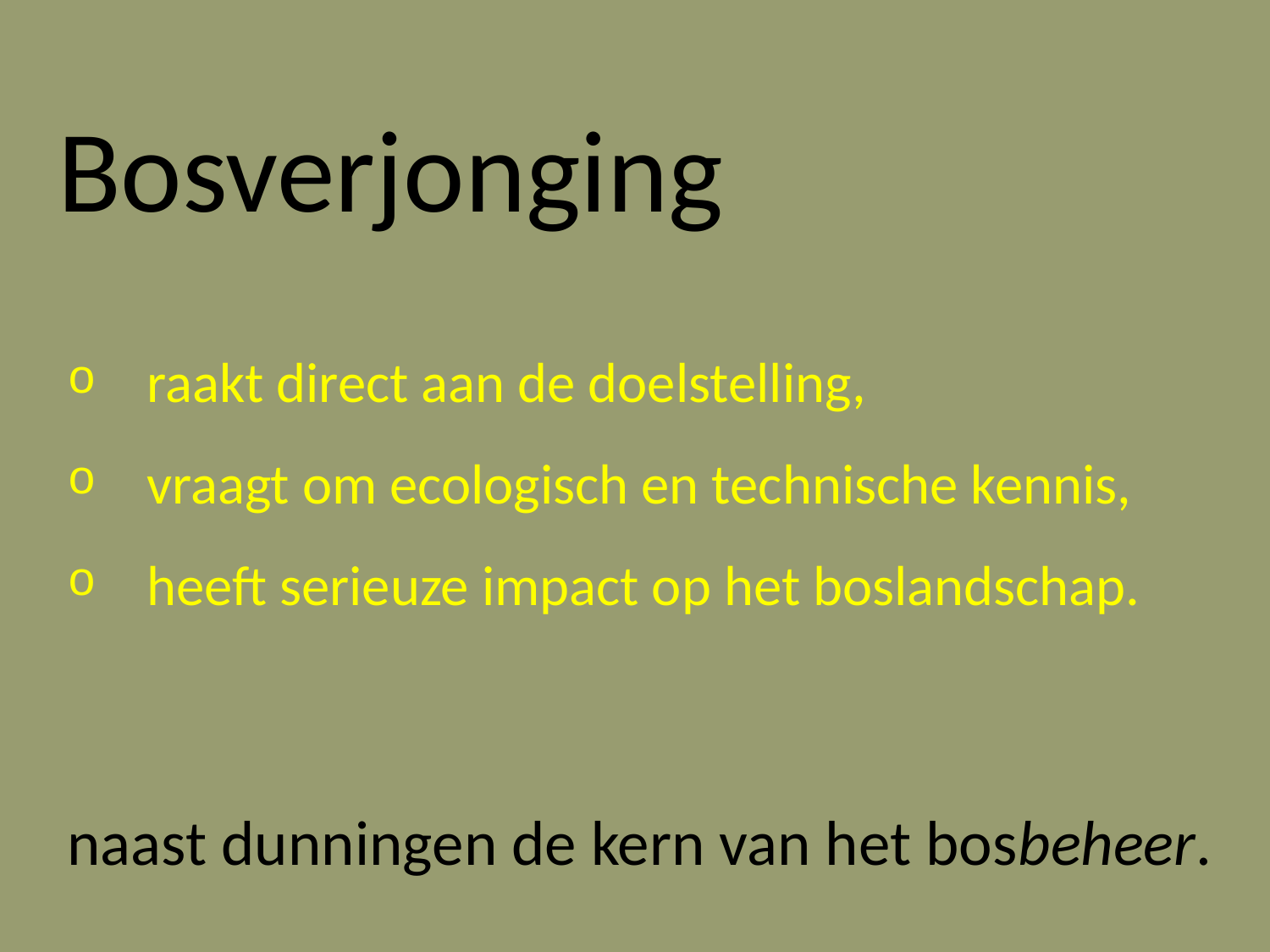

# Bosverjonging
raakt direct aan de doelstelling,
vraagt om ecologisch en technische kennis,
heeft serieuze impact op het boslandschap.
naast dunningen de kern van het bosbeheer.